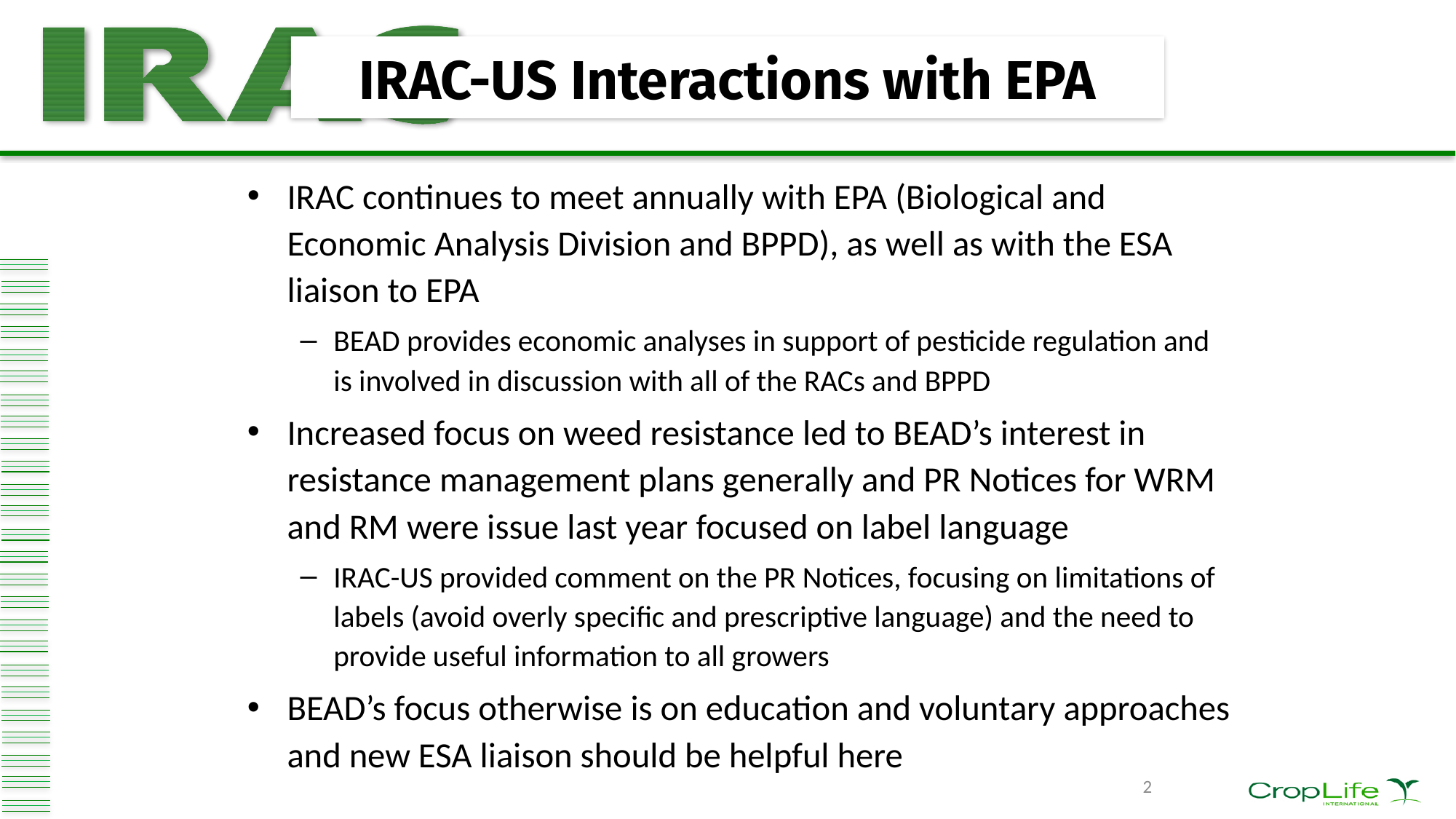

# IRAC-US Interactions with EPA
IRAC continues to meet annually with EPA (Biological and Economic Analysis Division and BPPD), as well as with the ESA liaison to EPA
BEAD provides economic analyses in support of pesticide regulation and is involved in discussion with all of the RACs and BPPD
Increased focus on weed resistance led to BEAD’s interest in resistance management plans generally and PR Notices for WRM and RM were issue last year focused on label language
IRAC-US provided comment on the PR Notices, focusing on limitations of labels (avoid overly specific and prescriptive language) and the need to provide useful information to all growers
BEAD’s focus otherwise is on education and voluntary approaches and new ESA liaison should be helpful here

2